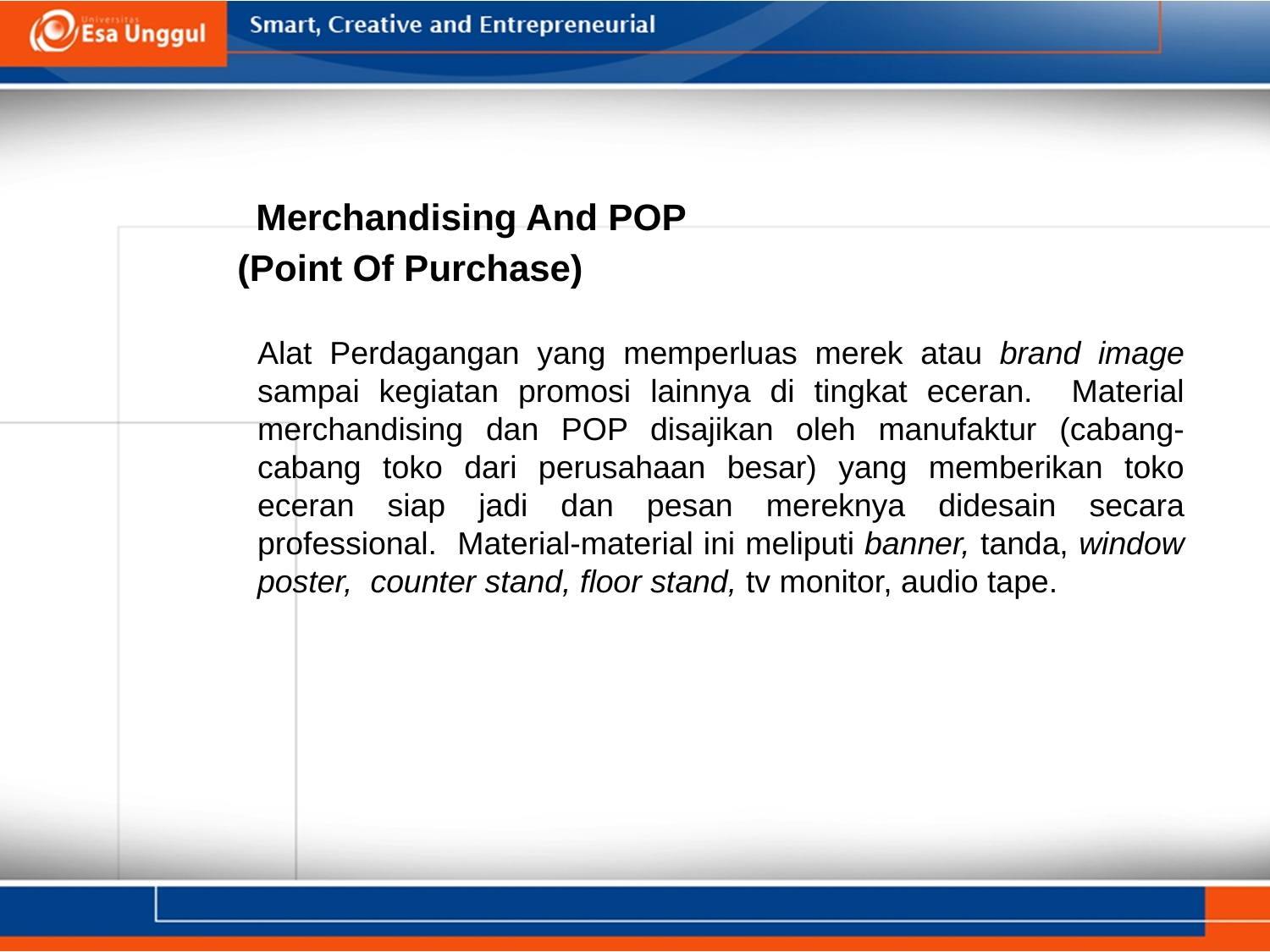

#
 Merchandising And POP
(Point Of Purchase)

Alat Perdagangan yang memperluas merek atau brand image sampai kegiatan promosi lainnya di tingkat eceran.  Material merchandising dan POP disajikan oleh manufaktur (cabang-cabang toko dari perusahaan besar) yang memberikan toko eceran siap jadi dan pesan mereknya didesain secara professional.  Material-material ini meliputi banner, tanda, window poster,  counter stand, floor stand, tv monitor, audio tape.